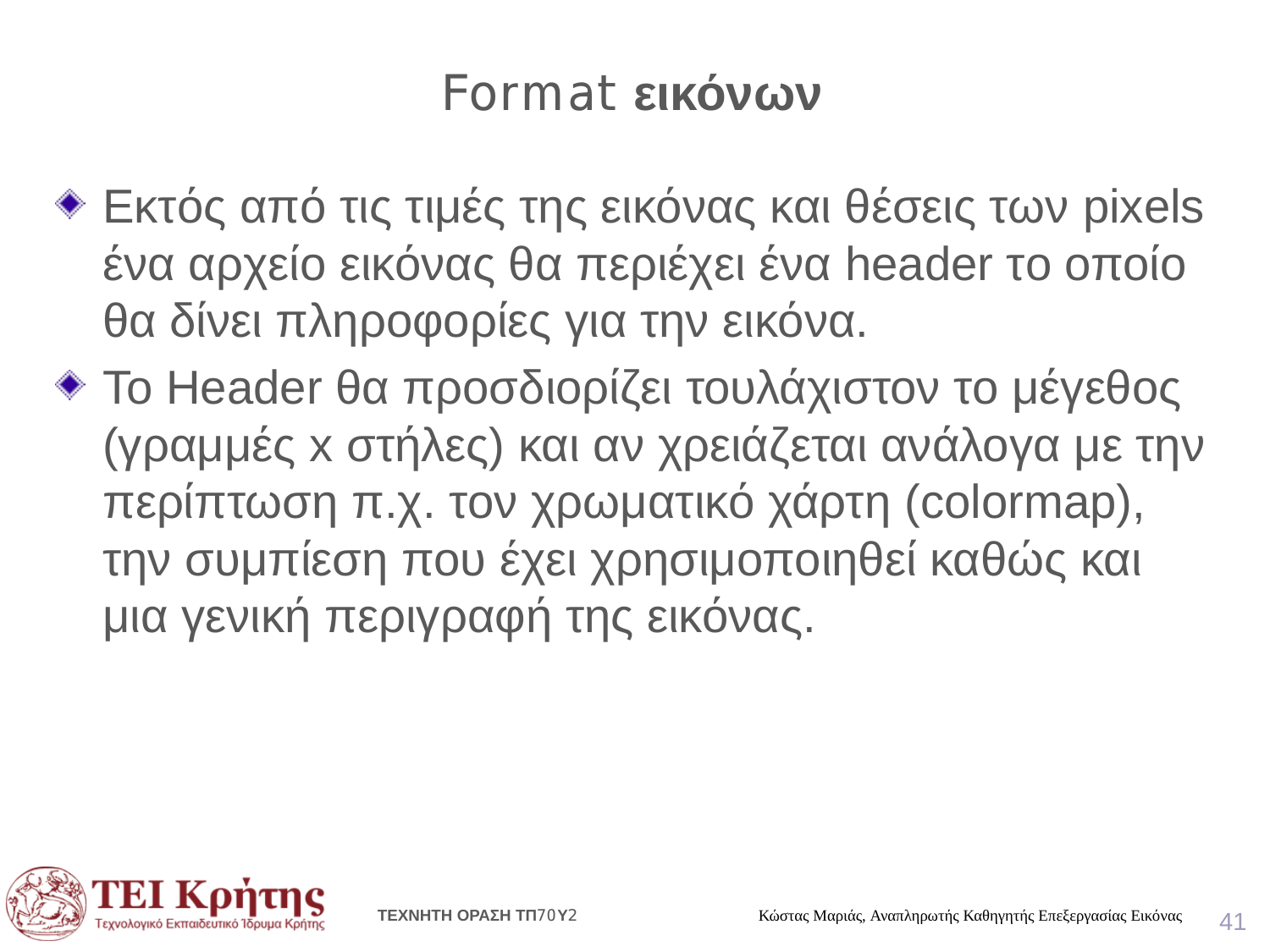

# Format εικόνων
Εκτός από τις τιμές της εικόνας και θέσεις των pixels ένα αρχείο εικόνας θα περιέχει ένα header τo οποίο θα δίνει πληροφορίες για την εικόνα.
Το Header θα προσδιορίζει τουλάχιστον το μέγεθος (γραμμές x στήλες) και αν χρειάζεται ανάλογα με την περίπτωση π.χ. τον χρωματικό χάρτη (colormap), την συμπίεση που έχει χρησιμοποιηθεί καθώς και μια γενική περιγραφή της εικόνας.